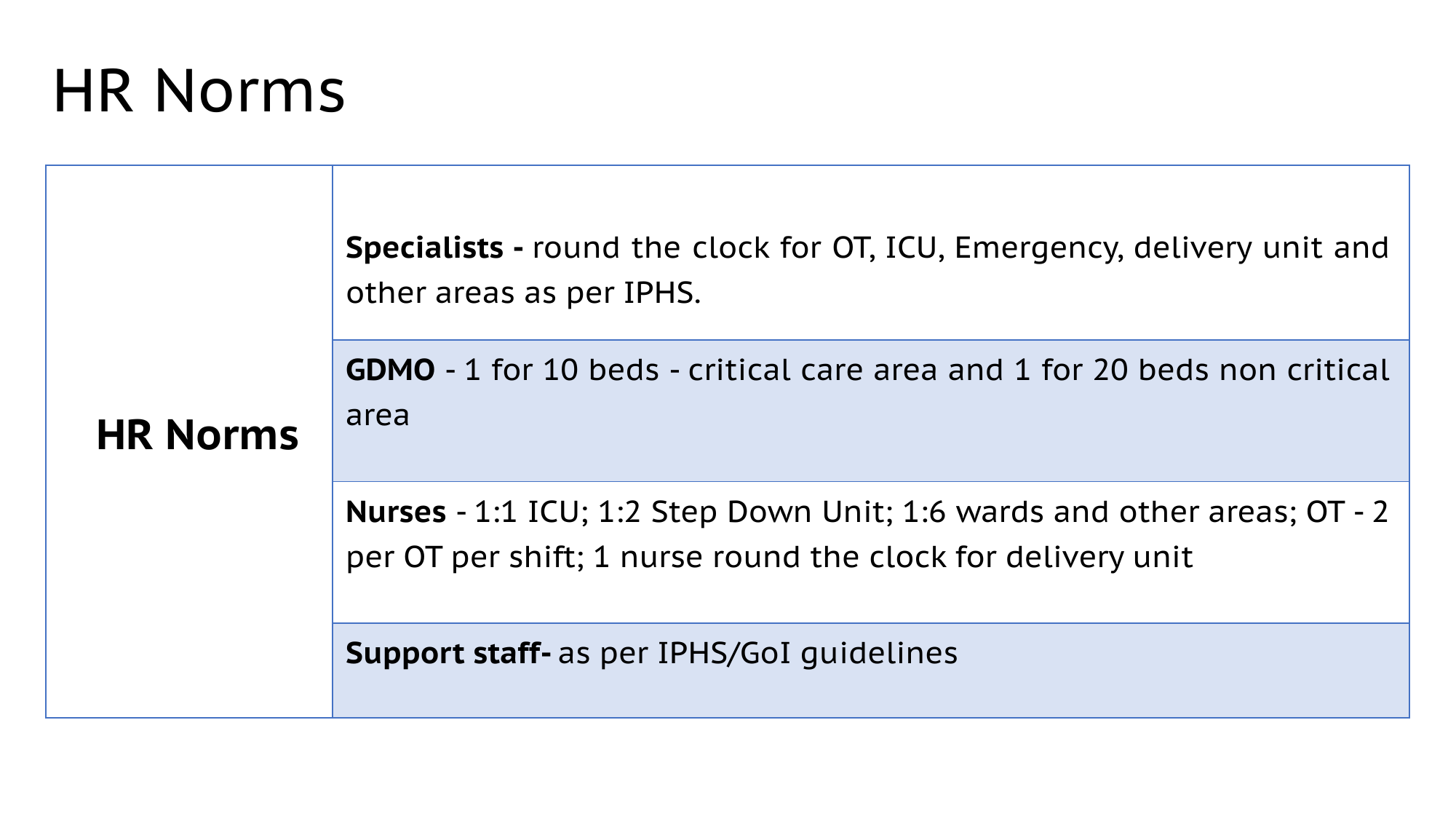

# HR Norms
| HR Norms | Specialists - round the clock for OT, ICU, Emergency, delivery unit and other areas as per IPHS. |
| --- | --- |
|  | GDMO - 1 for 10 beds - critical care area and 1 for 20 beds non critical area |
|  | Nurses - 1:1 ICU; 1:2 Step Down Unit; 1:6 wards and other areas; OT - 2 per OT per shift; 1 nurse round the clock for delivery unit |
|  | Support staff- as per IPHS/GoI guidelines |